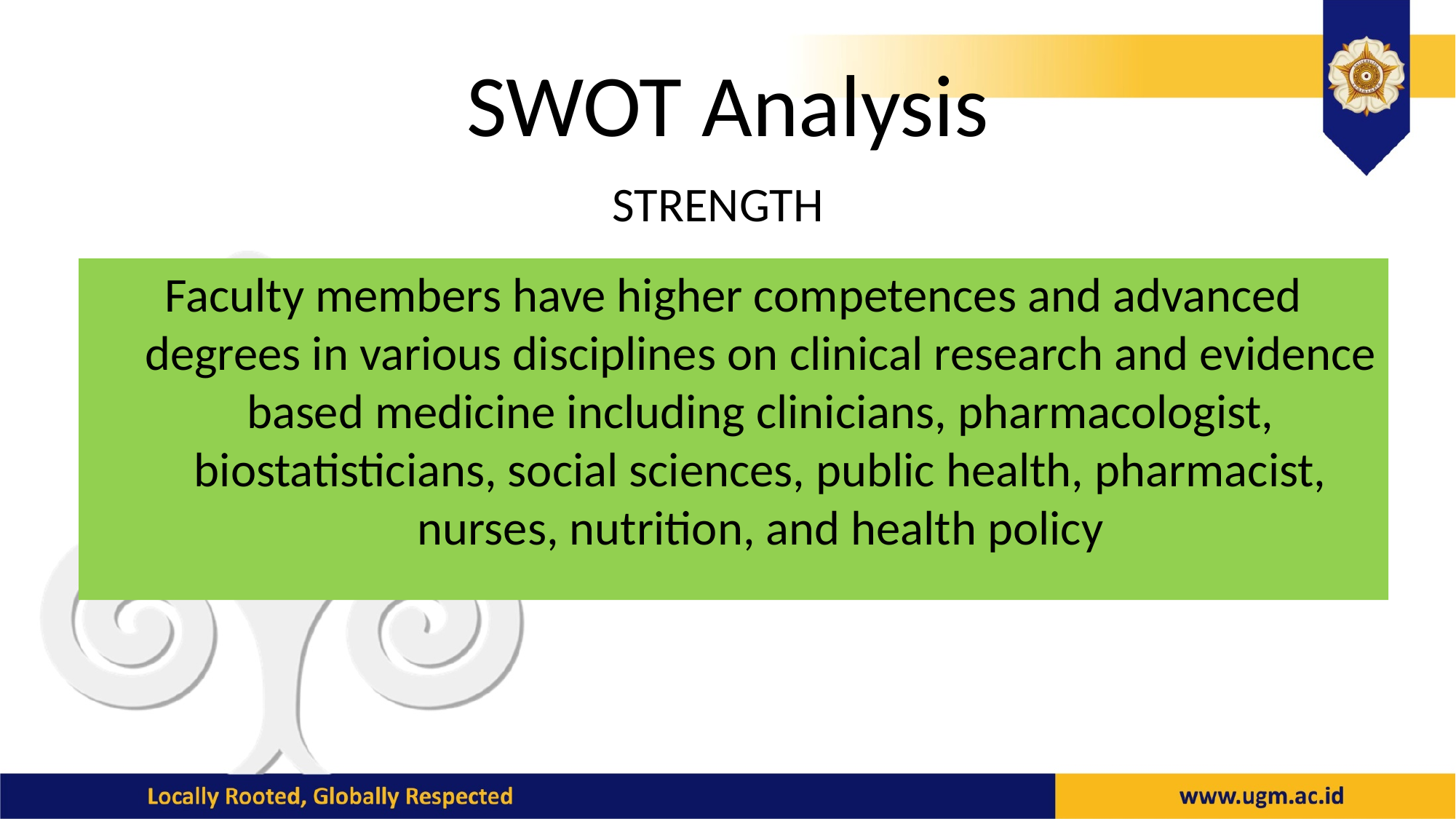

# SWOT Analysis
STRENGTH
Faculty members have higher competences and advanced degrees in various disciplines on clinical research and evidence based medicine including clinicians, pharmacologist, biostatisticians, social sciences, public health, pharmacist, nurses, nutrition, and health policy